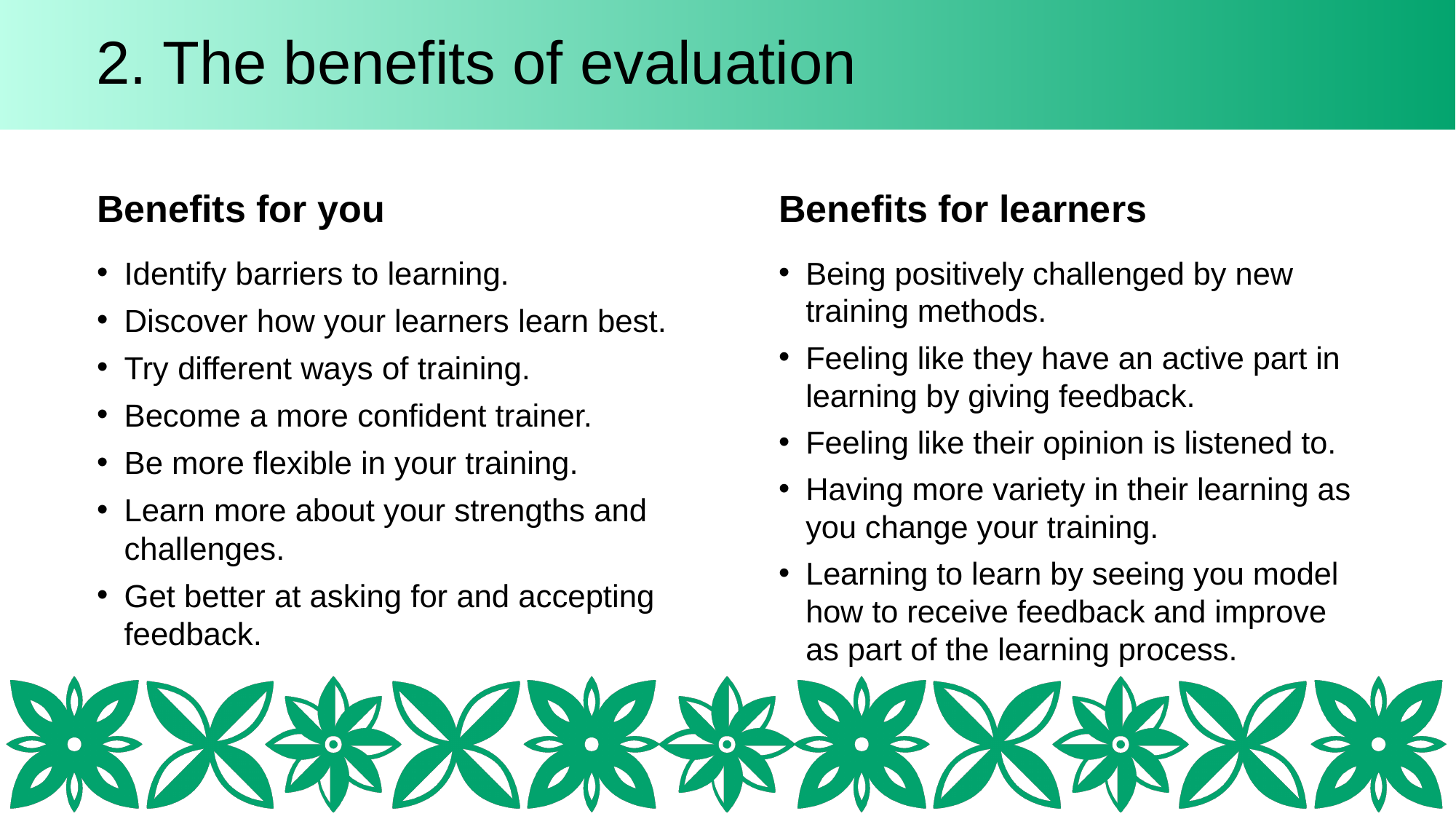

# 2. The benefits of evaluation
Benefits for you
Benefits for learners
Identify barriers to learning.
Discover how your learners learn best.
Try different ways of training.
Become a more confident trainer.
Be more flexible in your training.
Learn more about your strengths and challenges.
Get better at asking for and accepting feedback.

Being positively challenged by new training methods.
Feeling like they have an active part in learning by giving feedback.
Feeling like their opinion is listened to.
Having more variety in their learning as you change your training.
Learning to learn by seeing you model how to receive feedback and improve as part of the learning process.